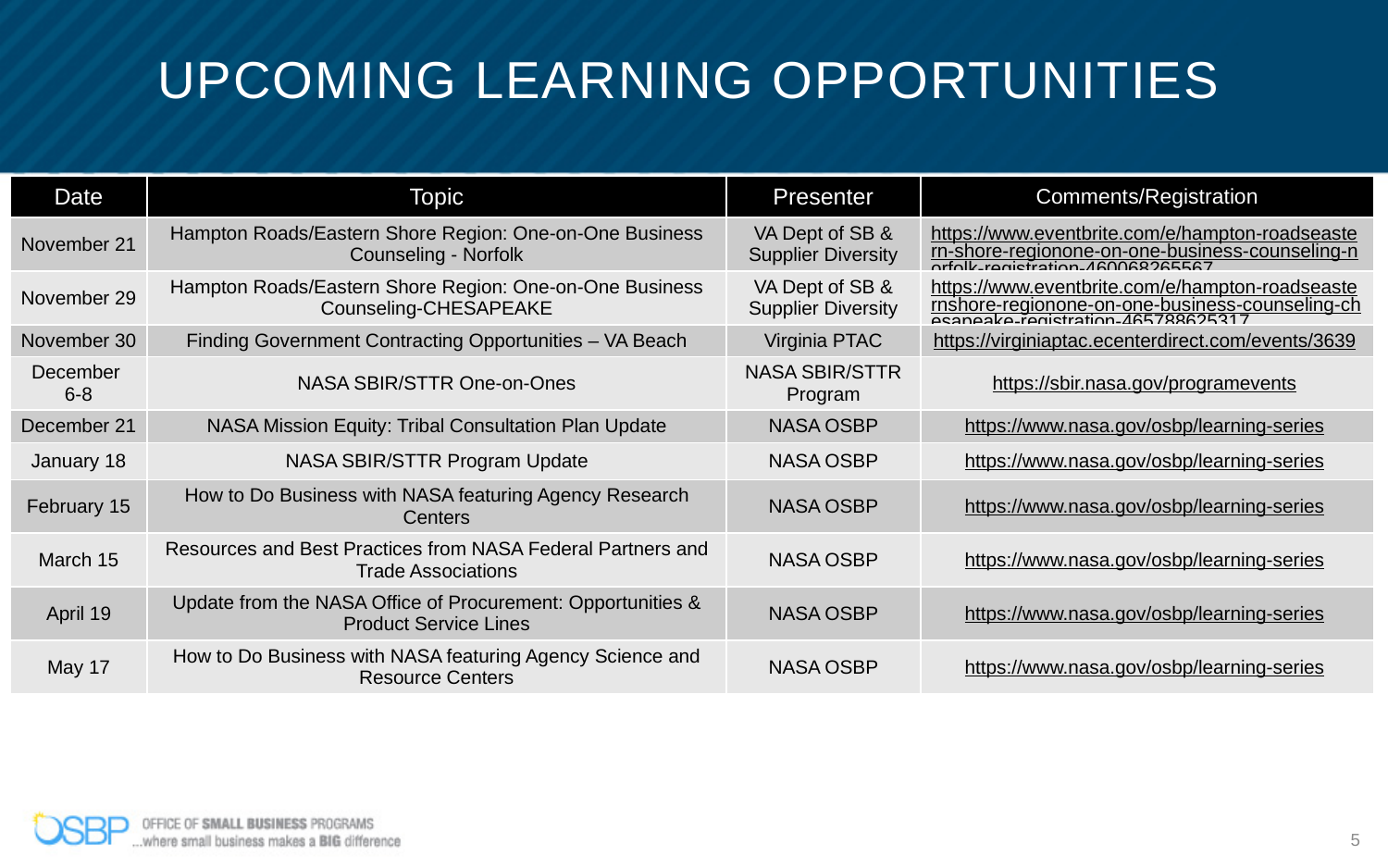

# Upcoming Learning Opportunities
| Date | Topic | Presenter | Comments/Registration |
| --- | --- | --- | --- |
| November 21 | Hampton Roads/Eastern Shore Region: One-on-One Business Counseling - Norfolk | VA Dept of SB & Supplier Diversity | https://www.eventbrite.com/e/hampton-roadseastern-shore-regionone-on-one-business-counseling-norfolk-registration-460068265567 |
| November 29 | Hampton Roads/Eastern Shore Region: One-on-One Business Counseling-CHESAPEAKE | VA Dept of SB & Supplier Diversity | https://www.eventbrite.com/e/hampton-roadseasternshore-regionone-on-one-business-counseling-chesapeake-registration-465788625317 |
| November 30 | Finding Government Contracting Opportunities – VA Beach | Virginia PTAC | https://virginiaptac.ecenterdirect.com/events/3639 |
| December 6-8 | NASA SBIR/STTR One-on-Ones | NASA SBIR/STTR Program | https://sbir.nasa.gov/programevents |
| December 21 | NASA Mission Equity: Tribal Consultation Plan Update | NASA OSBP | https://www.nasa.gov/osbp/learning-series |
| January 18 | NASA SBIR/STTR Program Update | NASA OSBP | https://www.nasa.gov/osbp/learning-series |
| February 15 | How to Do Business with NASA featuring Agency Research Centers | NASA OSBP | https://www.nasa.gov/osbp/learning-series |
| March 15 | Resources and Best Practices from NASA Federal Partners and Trade Associations | NASA OSBP | https://www.nasa.gov/osbp/learning-series |
| April 19 | Update from the NASA Office of Procurement: Opportunities & Product Service Lines | NASA OSBP | https://www.nasa.gov/osbp/learning-series |
| May 17 | How to Do Business with NASA featuring Agency Science and Resource Centers | NASA OSBP | https://www.nasa.gov/osbp/learning-series |
5